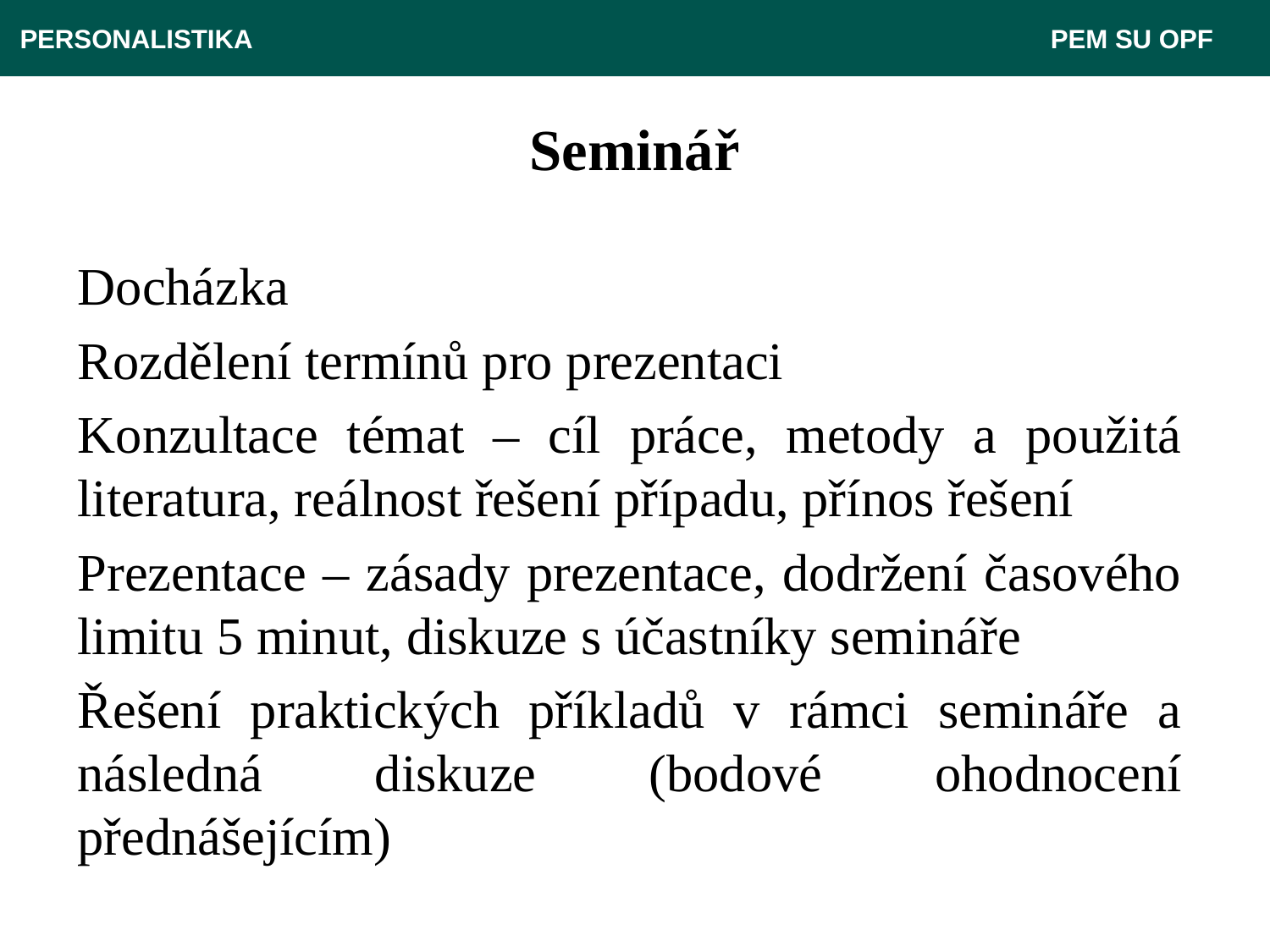

PERSONALISTIKA 							   PEM SU OPF
# Seminář
Docházka
Rozdělení termínů pro prezentaci
Konzultace témat – cíl práce, metody a použitá literatura, reálnost řešení případu, přínos řešení
Prezentace – zásady prezentace, dodržení časového limitu 5 minut, diskuze s účastníky semináře
Řešení praktických příkladů v rámci semináře a následná diskuze (bodové ohodnocení přednášejícím)